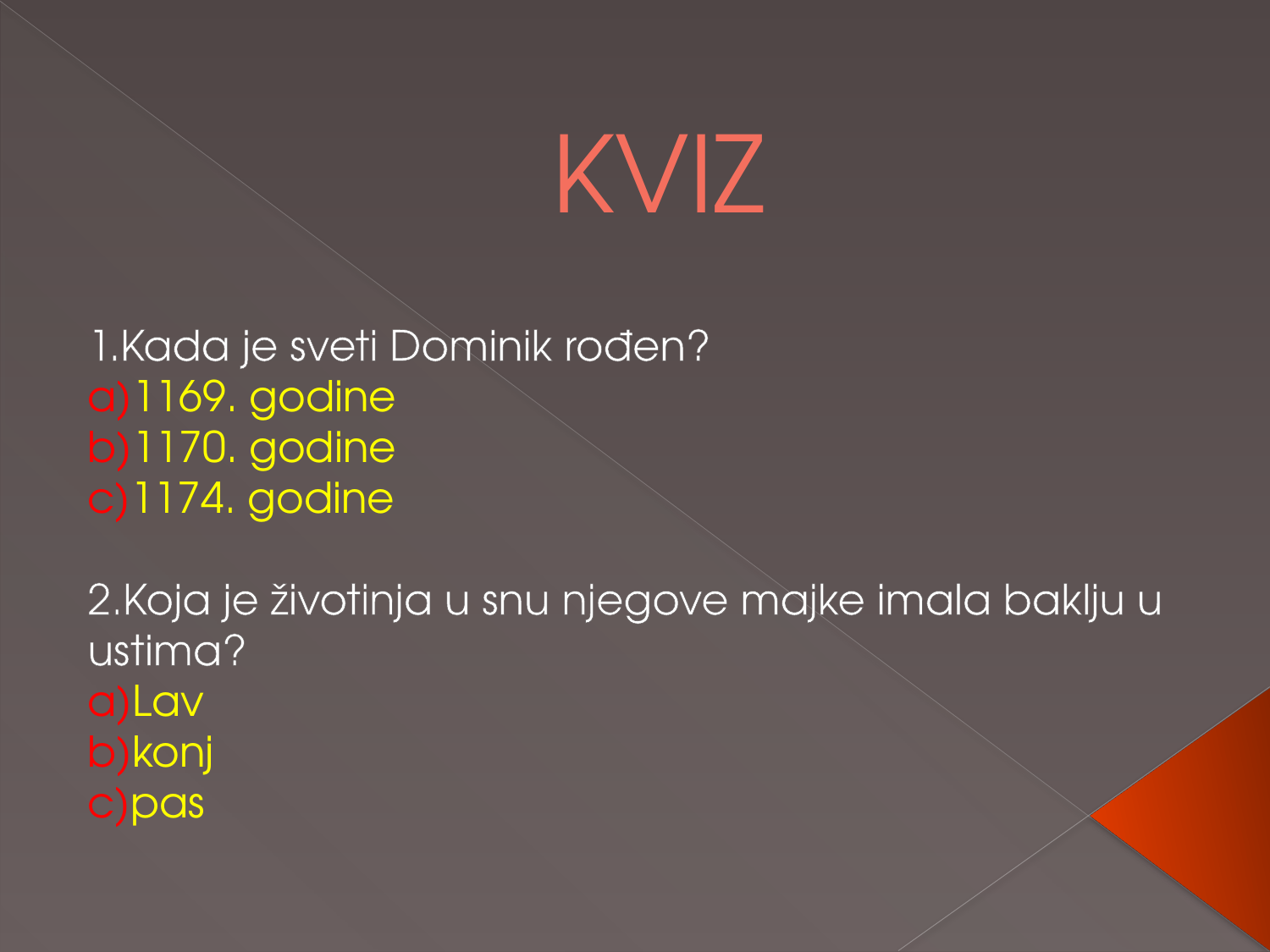

# KVIZ
1.Kada je sveti Dominik rođen?
a)1169. godine
b)1170. godine
c)1174. godine

2.Koja je životinja u snu njegove majke imala baklju u ustima?
a)Lav
b)konj
c)pas